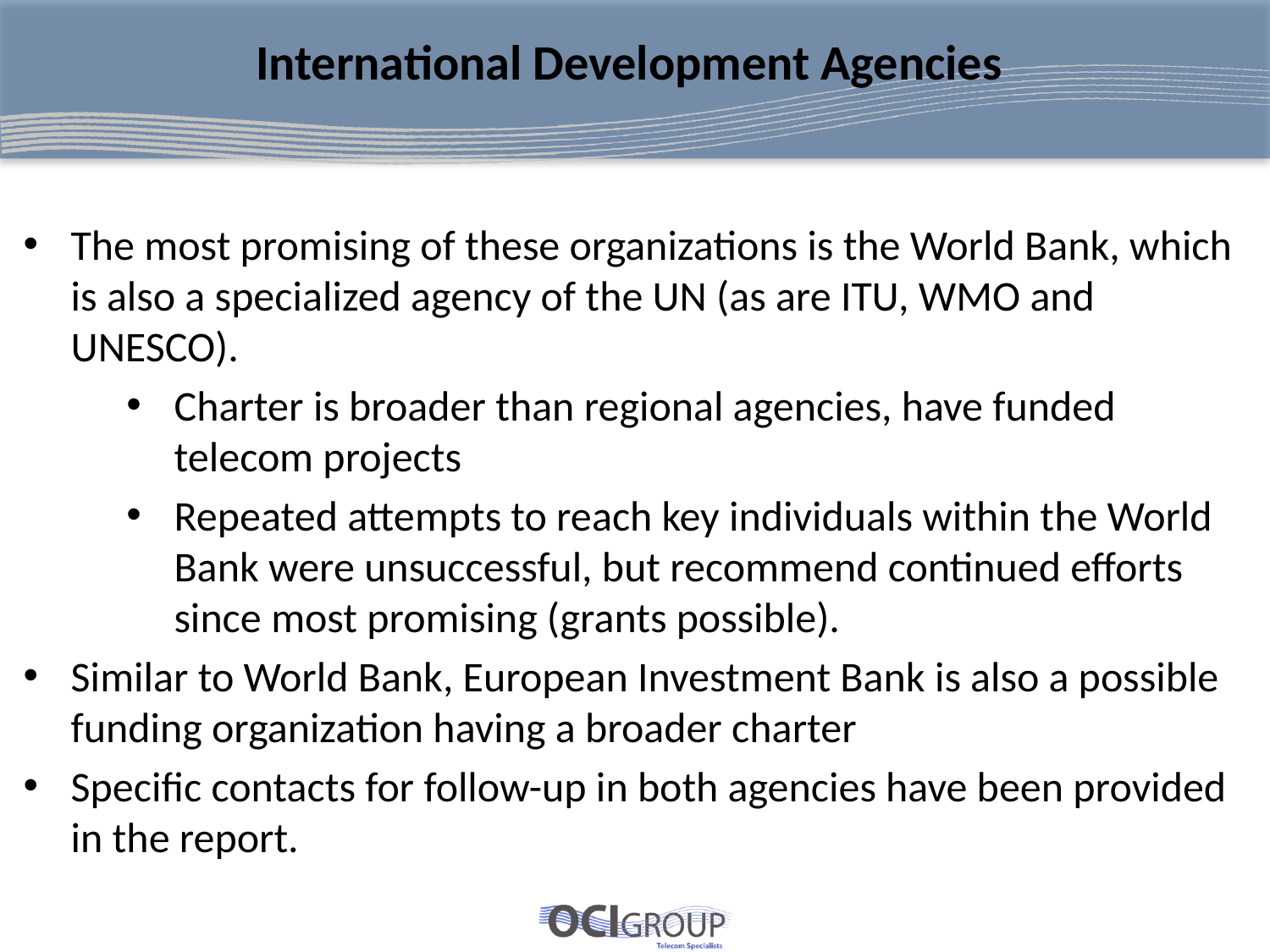

# International Development Agencies
The most promising of these organizations is the World Bank, which is also a specialized agency of the UN (as are ITU, WMO and UNESCO).
Charter is broader than regional agencies, have funded telecom projects
Repeated attempts to reach key individuals within the World Bank were unsuccessful, but recommend continued efforts since most promising (grants possible).
Similar to World Bank, European Investment Bank is also a possible funding organization having a broader charter
Specific contacts for follow-up in both agencies have been provided in the report.